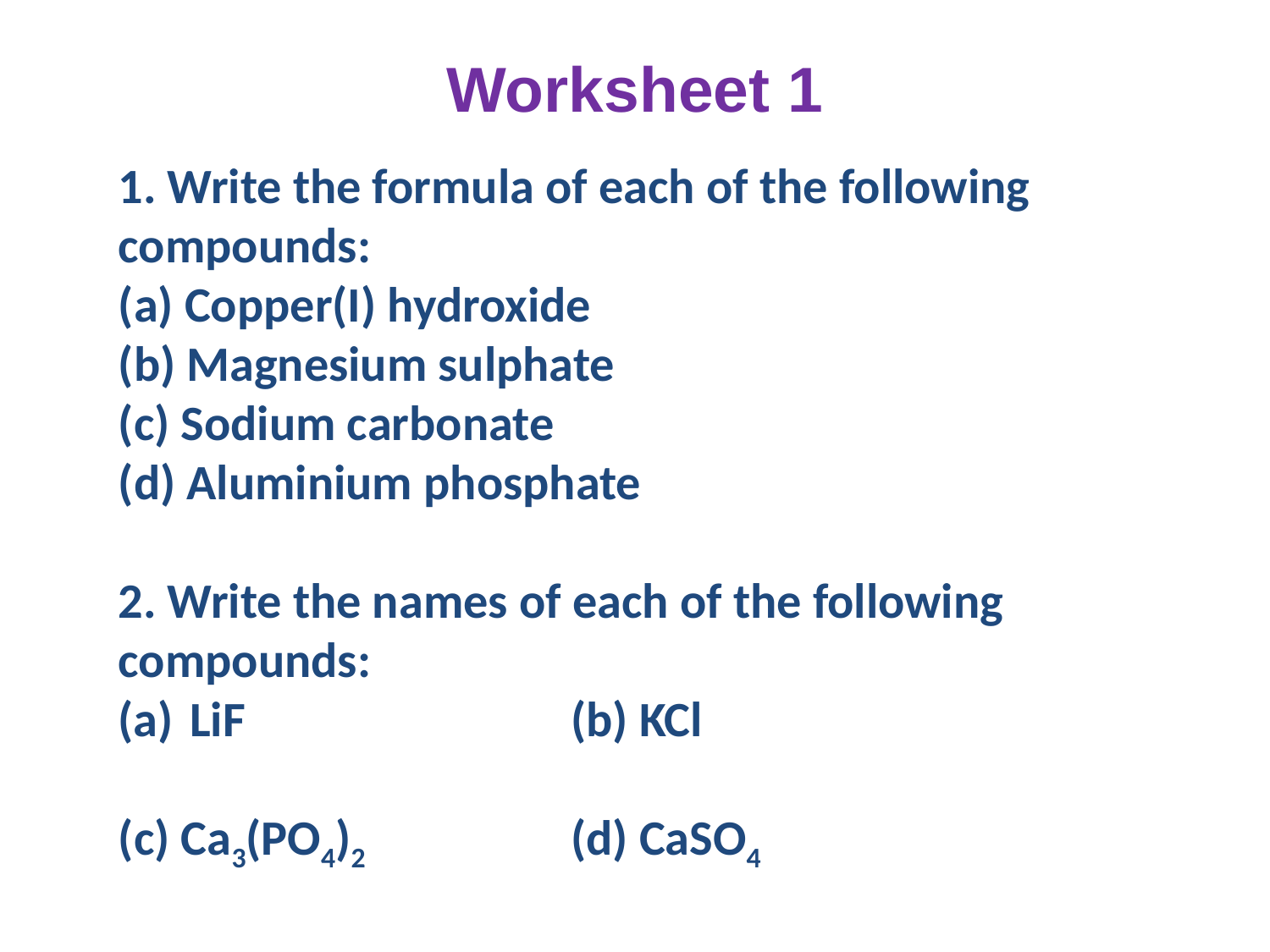

Worksheet 1
1. Write the formula of each of the following compounds:
(a) Copper(I) hydroxide
(b) Magnesium sulphate
(c) Sodium carbonate
(d) Aluminium phosphate

2. Write the names of each of the following compounds:
LiF	    		(b) KCl

(c) Ca3(PO4)2		(d) CaSO4